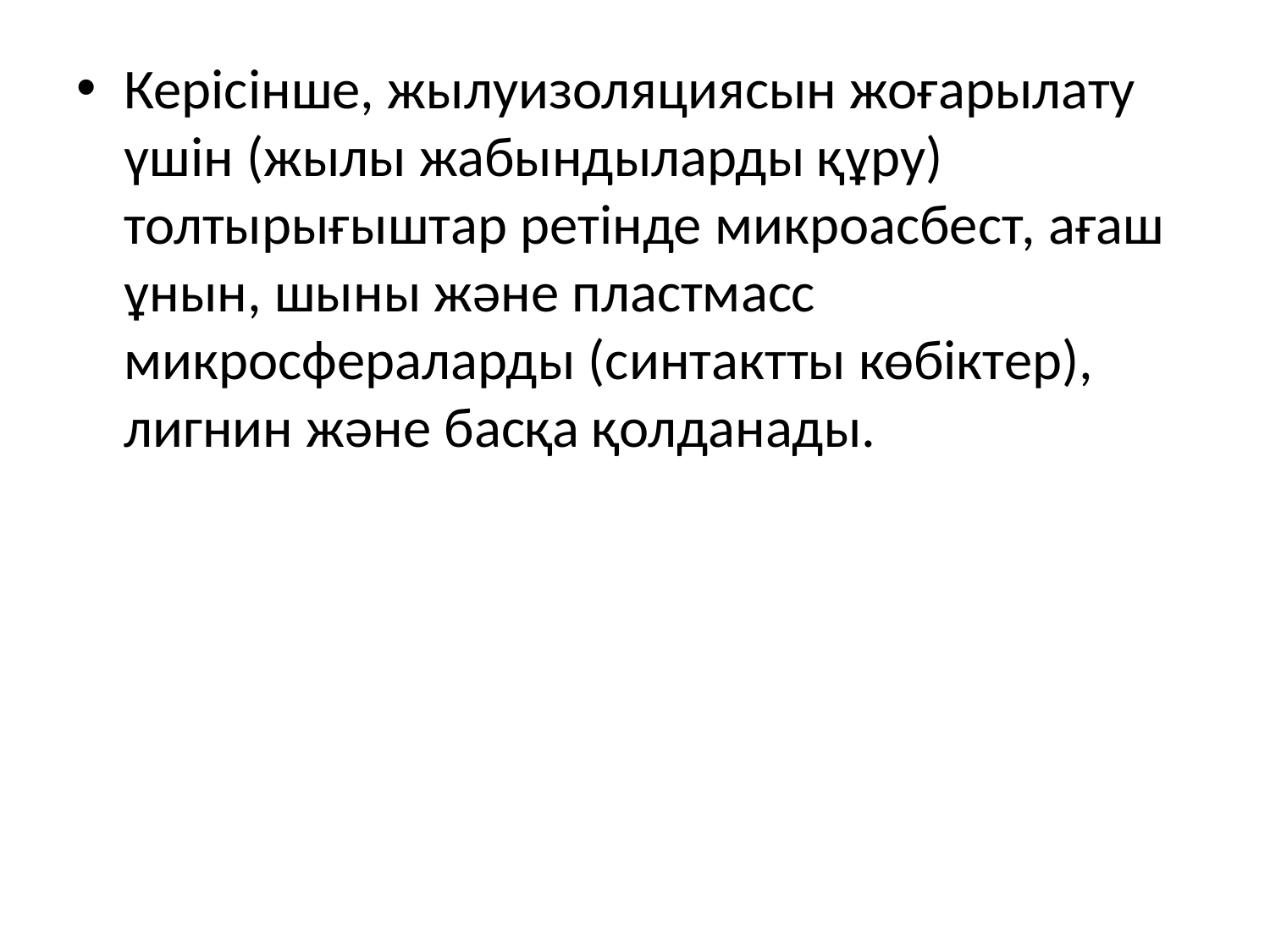

Керісінше, жылуизоляциясын жоғарылату үшін (жылы жабындыларды құру) толтырығыштар ретінде микроасбест, ағаш ұнын, шыны және пластмасс микросфераларды (синтактты көбіктер), лигнин және басқа қолданады.